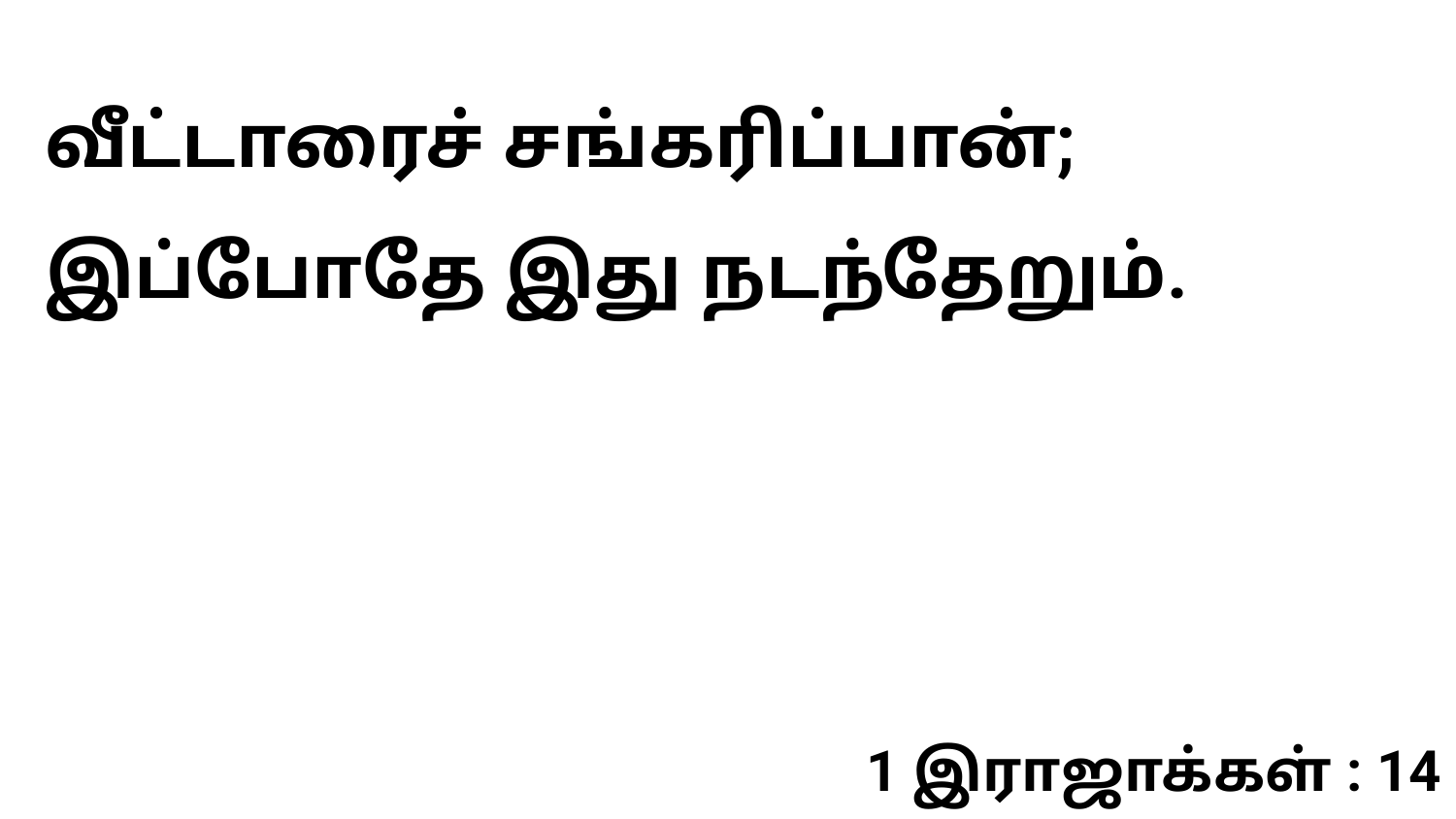

வீட்டாரைச் சங்கரிப்பான்; இப்போதே இது நடந்தேறும்.
1 இராஜாக்கள் : 14